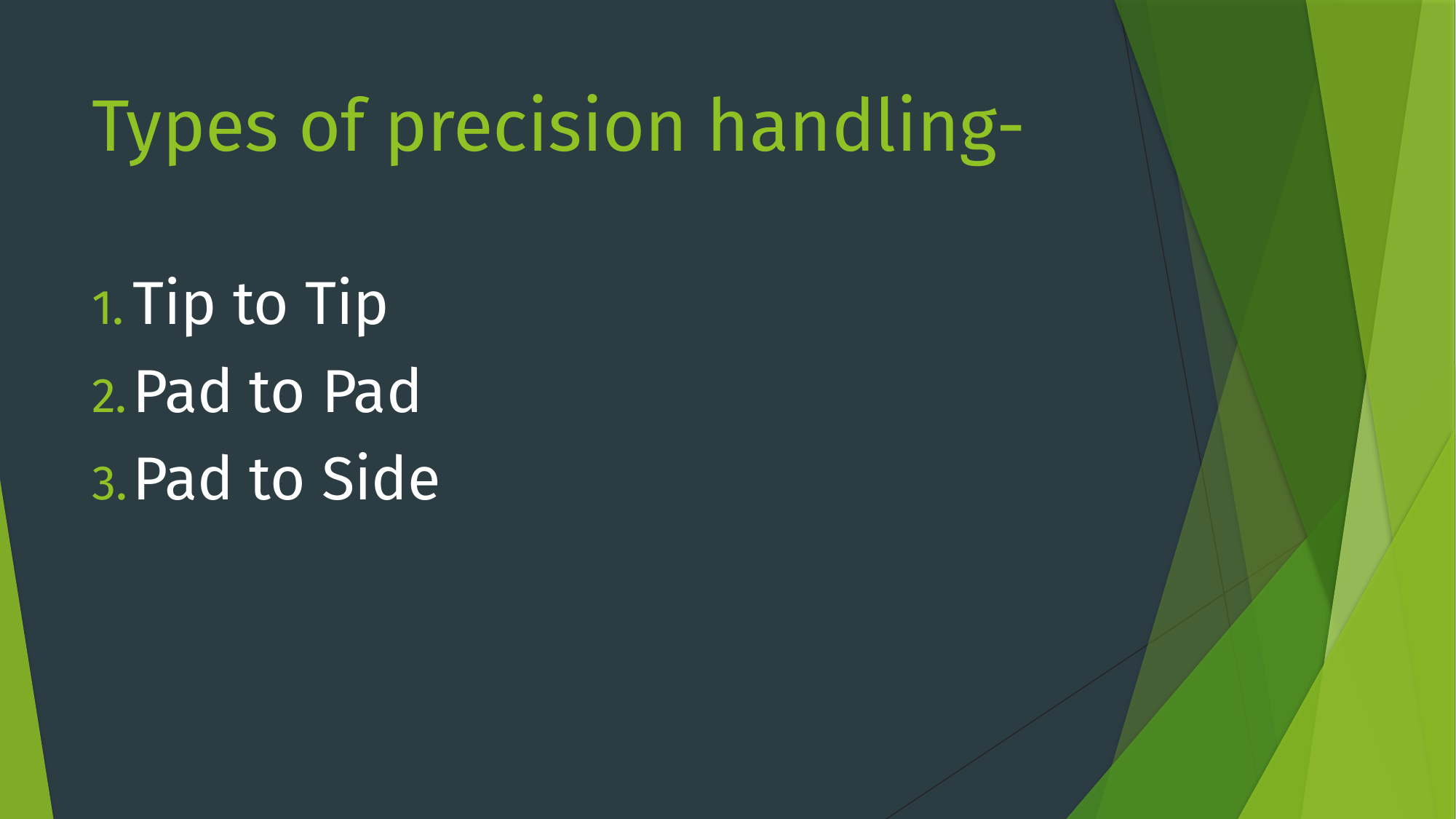

# Types of precision handling-
Tip to Tip
Pad to Pad
Pad to Side